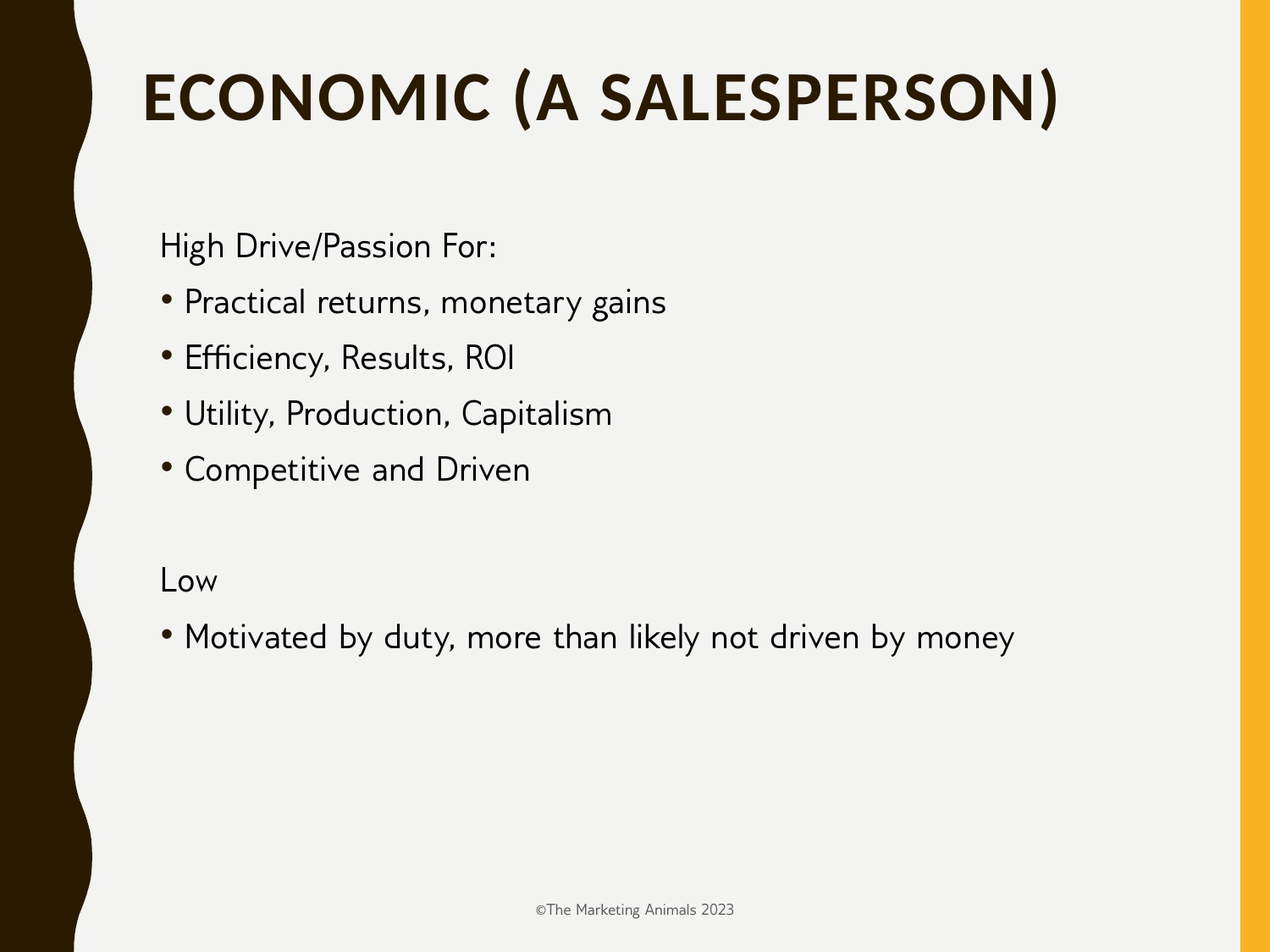

# Economic (A Salesperson)
High Drive/Passion For:
Practical returns, monetary gains
Efficiency, Results, ROI
Utility, Production, Capitalism
Competitive and Driven

Low
Motivated by duty, more than likely not driven by money
©The Marketing Animals 2023